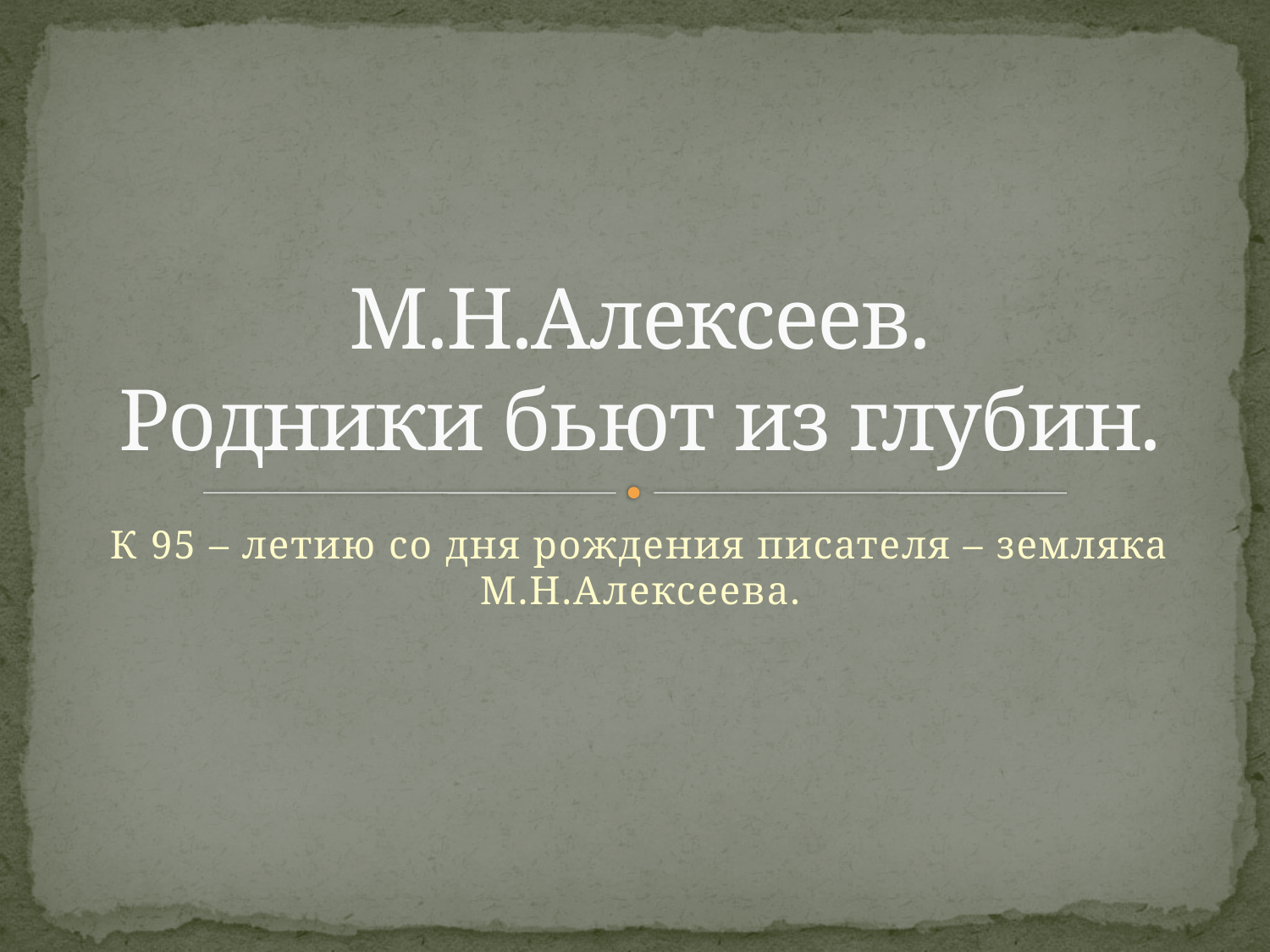

# М.Н.Алексеев. Родники бьют из глубин.
К 95 – летию со дня рождения писателя – земляка М.Н.Алексеева.